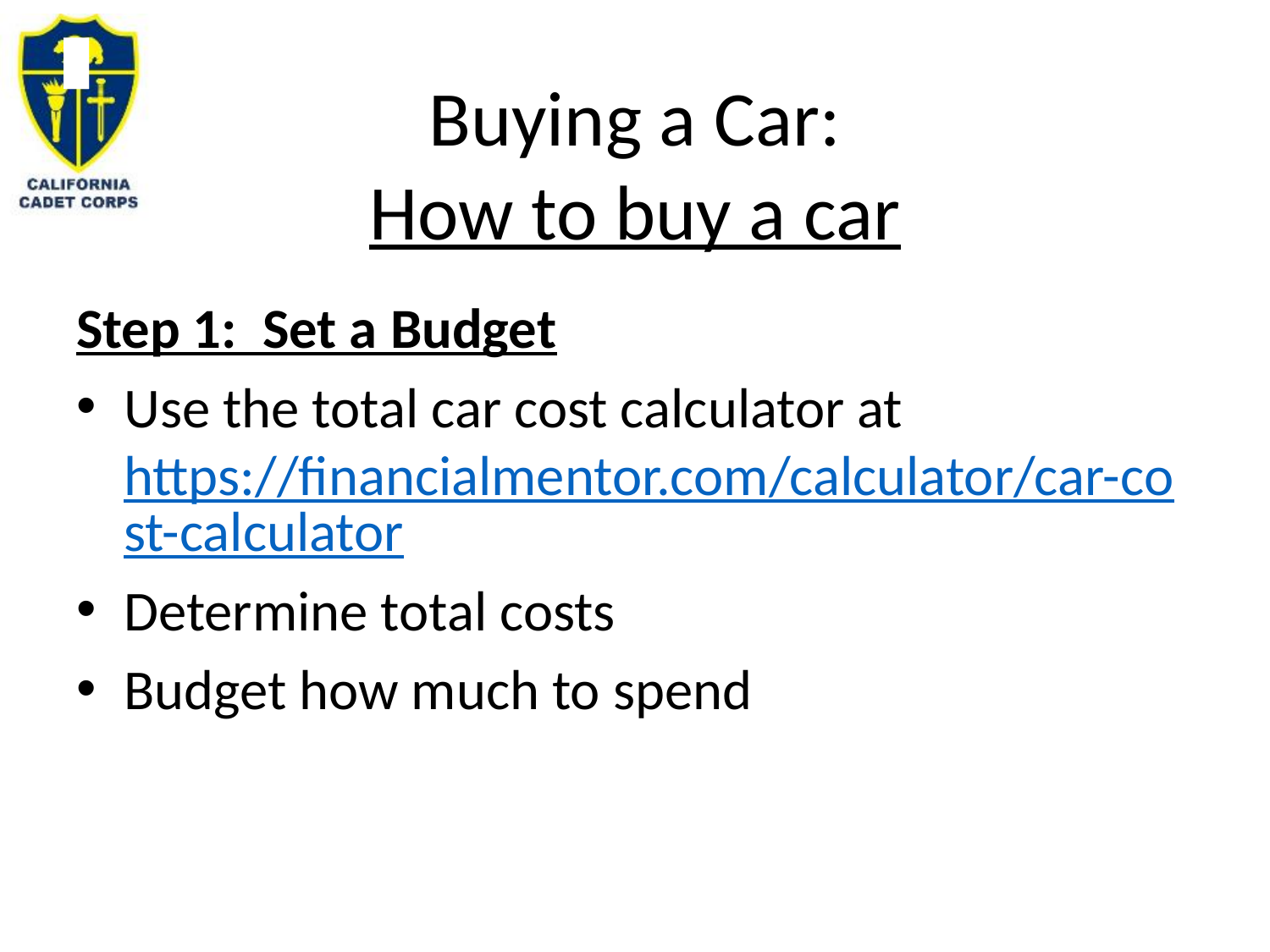

# Buying a Car: How to buy a car
Step 1:  Set a Budget
Use the total car cost calculator at https://financialmentor.com/calculator/car-cost-calculator
Determine total costs
Budget how much to spend